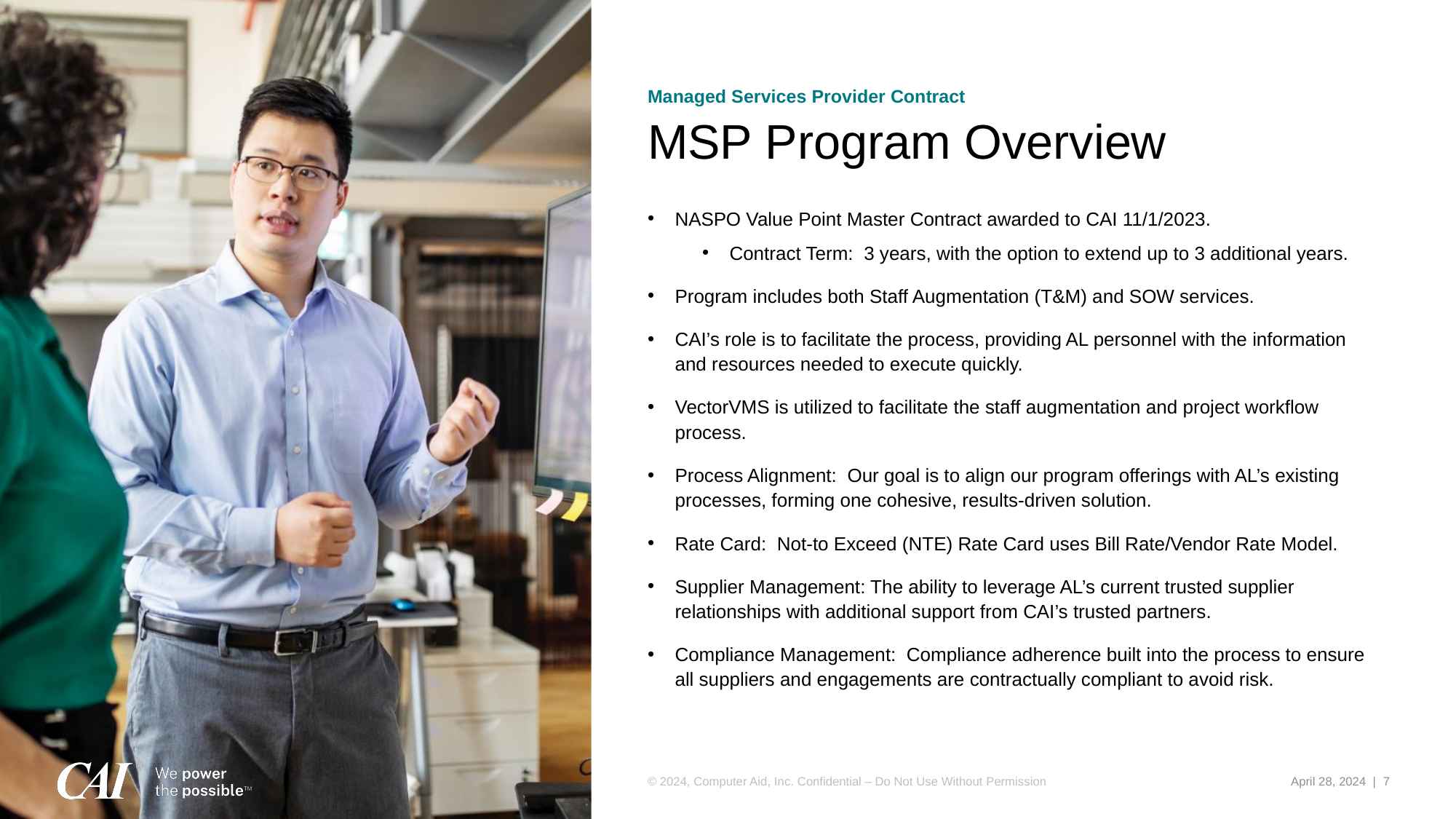

Managed Services Provider Contract
# MSP Program Overview
NASPO Value Point Master Contract awarded to CAI 11/1/2023.
Contract Term:  3 years, with the option to extend up to 3 additional years.
Program includes both Staff Augmentation (T&M) and SOW services.
CAI’s role is to facilitate the process, providing AL personnel with the information and resources needed to execute quickly.
VectorVMS is utilized to facilitate the staff augmentation and project workflow process.
Process Alignment:  Our goal is to align our program offerings with AL’s existing processes, forming one cohesive, results-driven solution.
Rate Card:  Not-to Exceed (NTE) Rate Card uses Bill Rate/Vendor Rate Model.
Supplier Management: The ability to leverage AL’s current trusted supplier relationships with additional support from CAI’s trusted partners.
Compliance Management:  Compliance adherence built into the process to ensure all suppliers and engagements are contractually compliant to avoid risk.
© 2024, Computer Aid, Inc. Confidential – Do Not Use Without Permission
April 28, 2024  |  7